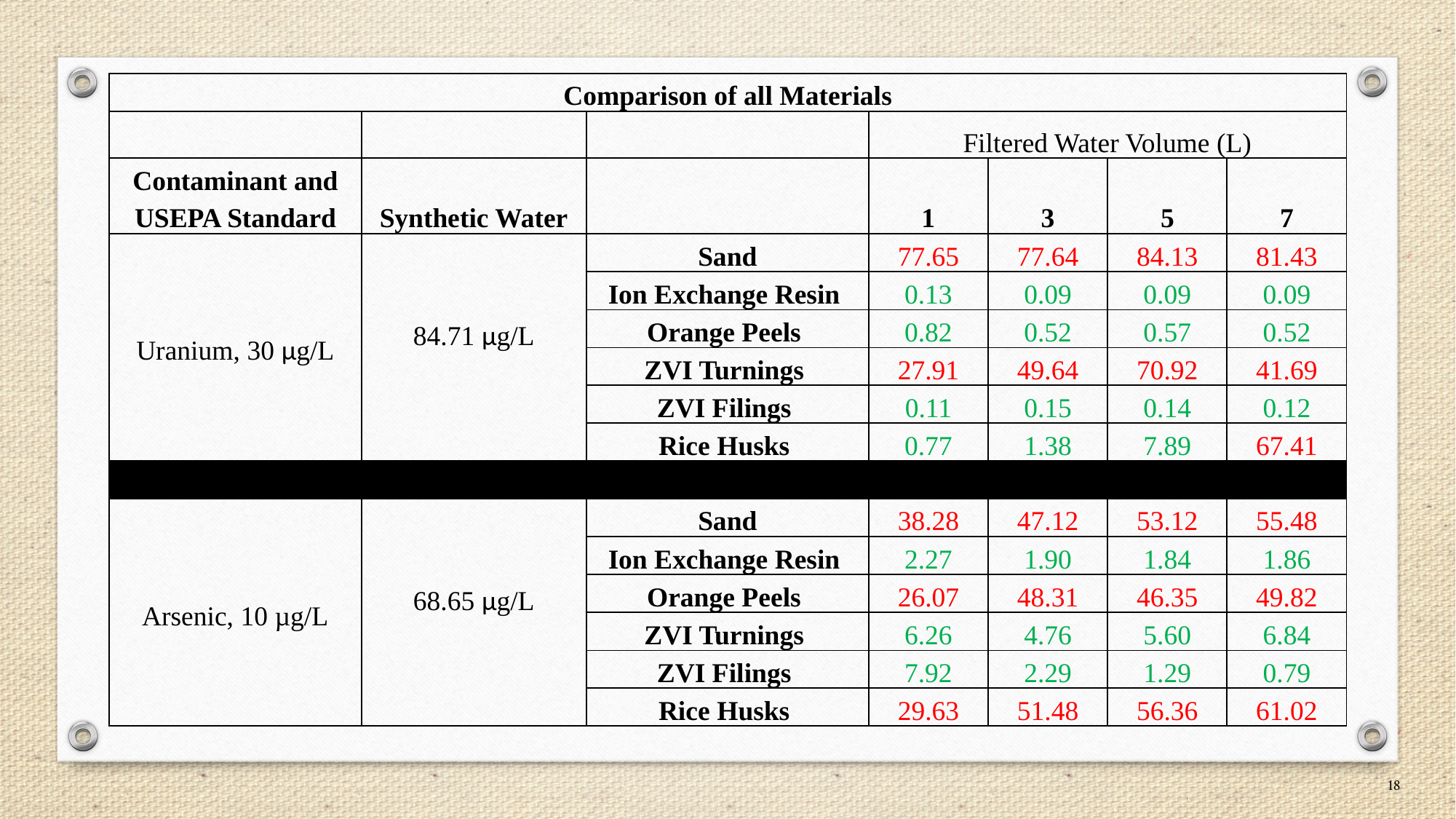

| Comparison of all Materials |  |  |  |  |  |  |
| --- | --- | --- | --- | --- | --- | --- |
|  |  |  | Filtered Water Volume (L) |  |  |  |
| Contaminant and USEPA Standard | Synthetic Water |  | 1 | 3 | 5 | 7 |
| Uranium, 30 µg/L | 84.71 µg/L | Sand | 77.65 | 77.64 | 84.13 | 81.43 |
|  |  | Ion Exchange Resin | 0.13 | 0.09 | 0.09 | 0.09 |
|  |  | Orange Peels | 0.82 | 0.52 | 0.57 | 0.52 |
|  |  | ZVI Turnings | 27.91 | 49.64 | 70.92 | 41.69 |
|  |  | ZVI Filings | 0.11 | 0.15 | 0.14 | 0.12 |
|  |  | Rice Husks | 0.77 | 1.38 | 7.89 | 67.41 |
|  |  |  |  |  |  |  |
| Arsenic, 10 µg/L | 68.65 µg/L | Sand | 38.28 | 47.12 | 53.12 | 55.48 |
|  |  | Ion Exchange Resin | 2.27 | 1.90 | 1.84 | 1.86 |
|  |  | Orange Peels | 26.07 | 48.31 | 46.35 | 49.82 |
|  |  | ZVI Turnings | 6.26 | 4.76 | 5.60 | 6.84 |
|  |  | ZVI Filings | 7.92 | 2.29 | 1.29 | 0.79 |
|  |  | Rice Husks | 29.63 | 51.48 | 56.36 | 61.02 |
18